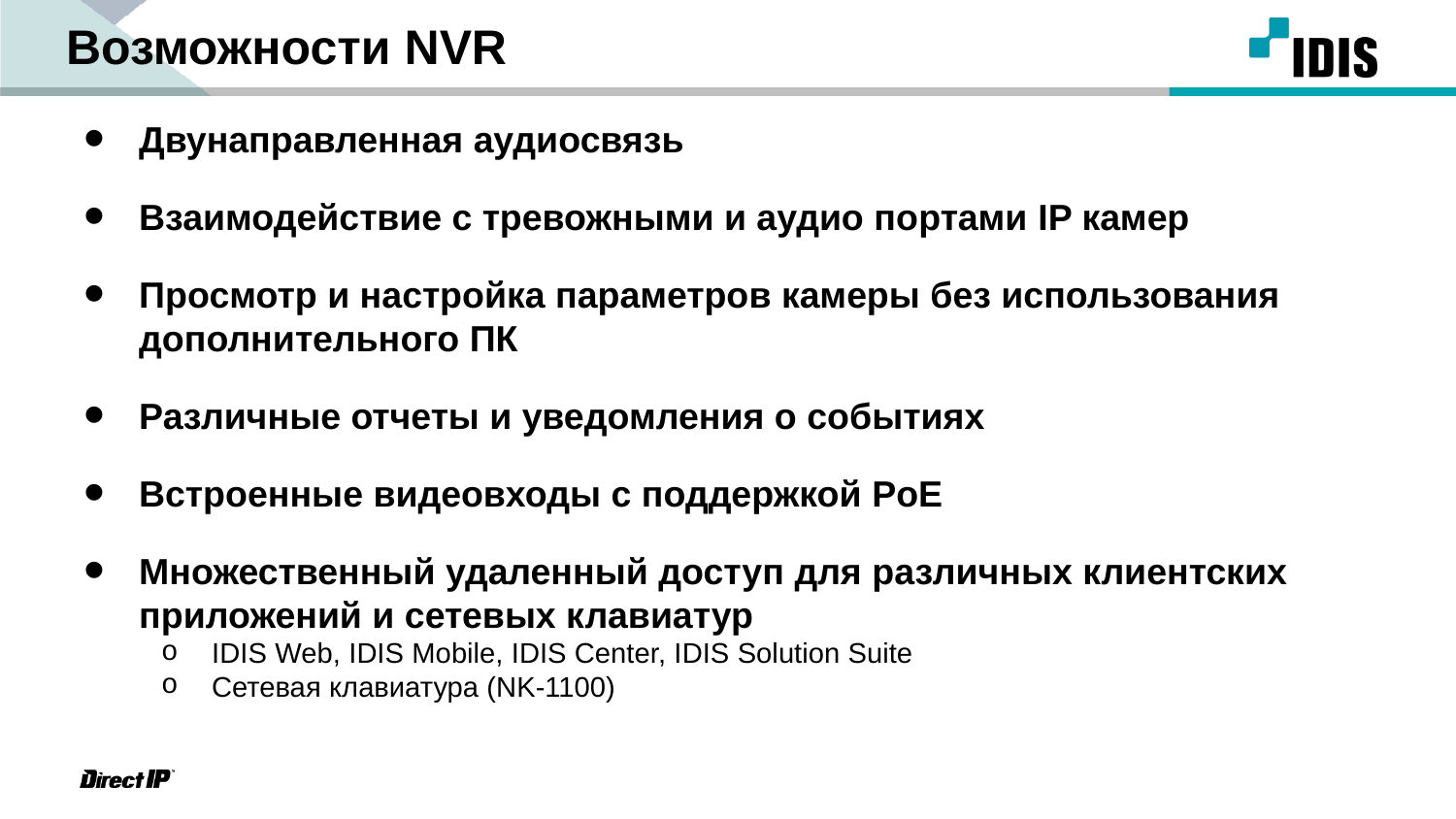

Возможности NVR

Двунаправленная аудиосвязь

Взаимодействие с тревожными и аудио портами IP камер

Просмотр и настройка параметров камеры без использования дополнительного ПК

Различные отчеты и уведомления о событиях

Встроенные видеовходы с поддержкой PoE

Множественный удаленный доступ для различных клиентских приложений и сетевых клавиатур
IDIS Web, IDIS Mobile, IDIS Center, IDIS Solution Suite
Сетевая клавиатура (NK-1100)